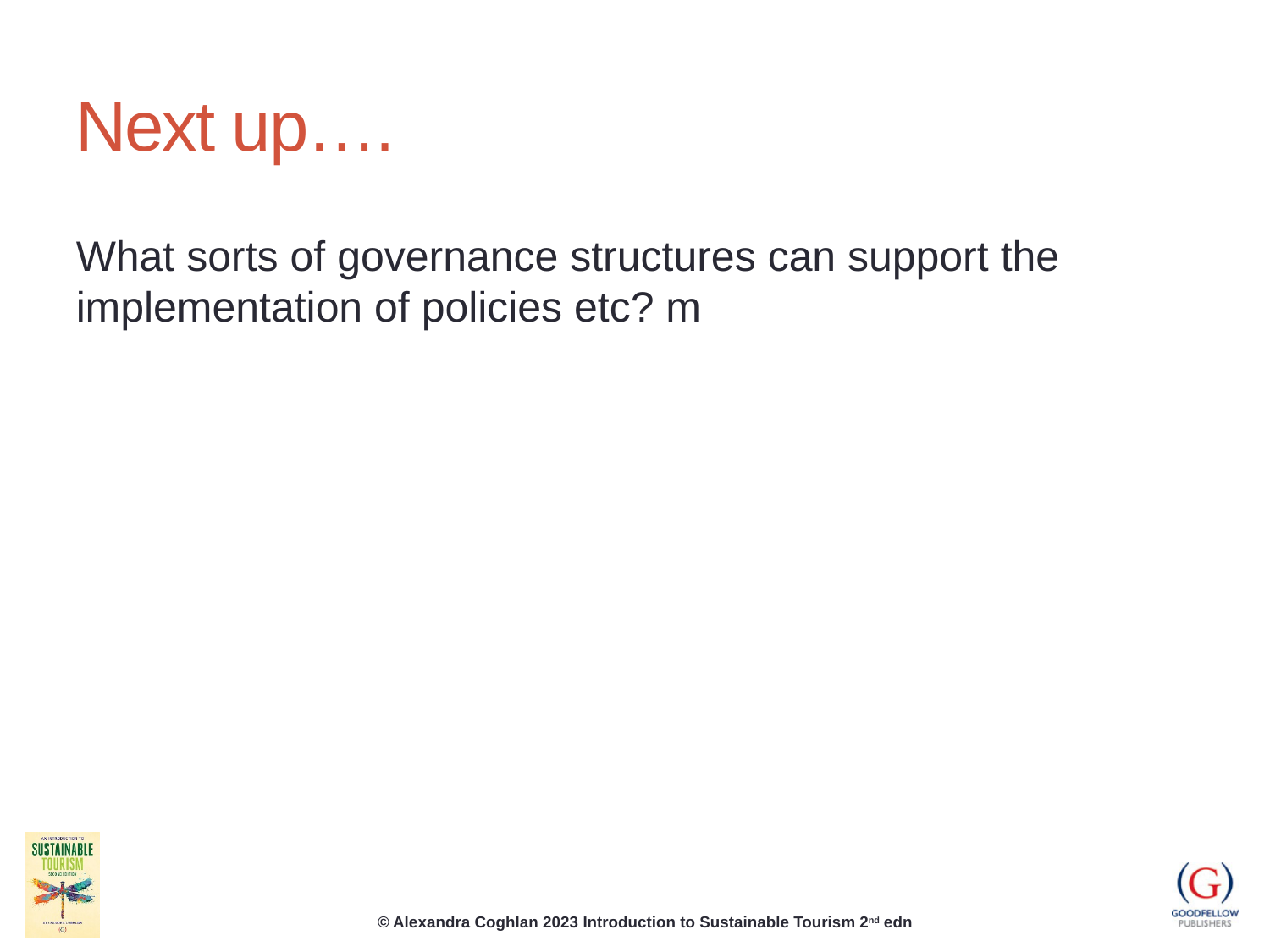

# Next up….
What sorts of governance structures can support the implementation of policies etc? m